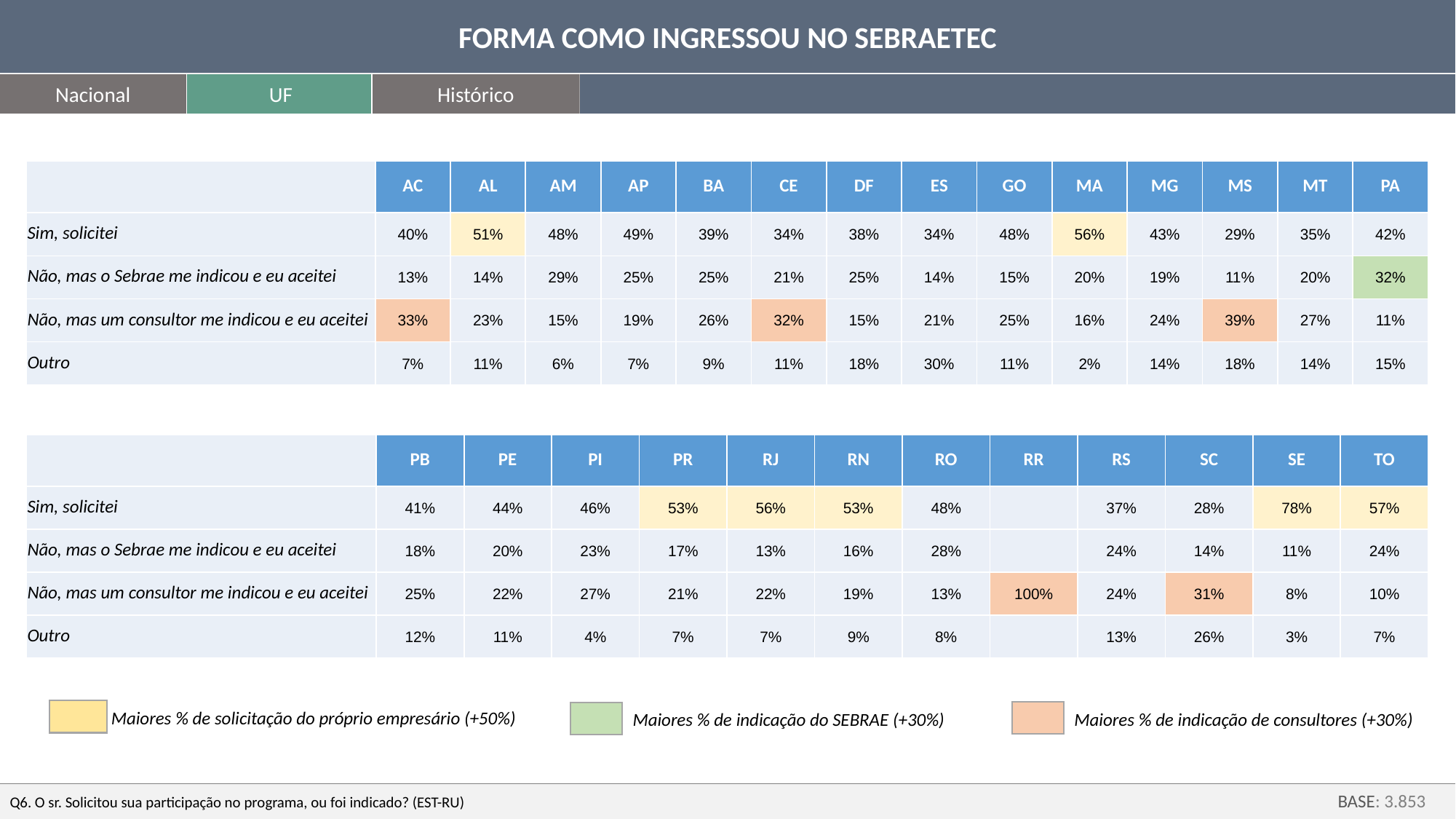

FORMA COMO INGRESSOU NO SEBRAETEC
Nacional
UF
Histórico
|  | AC | AL | AM | AP | BA | CE | DF | ES | GO | MA | MG | MS | MT | PA |
| --- | --- | --- | --- | --- | --- | --- | --- | --- | --- | --- | --- | --- | --- | --- |
| Sim, solicitei | 40% | 51% | 48% | 49% | 39% | 34% | 38% | 34% | 48% | 56% | 43% | 29% | 35% | 42% |
| Não, mas o Sebrae me indicou e eu aceitei | 13% | 14% | 29% | 25% | 25% | 21% | 25% | 14% | 15% | 20% | 19% | 11% | 20% | 32% |
| Não, mas um consultor me indicou e eu aceitei | 33% | 23% | 15% | 19% | 26% | 32% | 15% | 21% | 25% | 16% | 24% | 39% | 27% | 11% |
| Outro | 7% | 11% | 6% | 7% | 9% | 11% | 18% | 30% | 11% | 2% | 14% | 18% | 14% | 15% |
|  | PB | PE | PI | PR | RJ | RN | RO | RR | RS | SC | SE | TO |
| --- | --- | --- | --- | --- | --- | --- | --- | --- | --- | --- | --- | --- |
| Sim, solicitei | 41% | 44% | 46% | 53% | 56% | 53% | 48% |  | 37% | 28% | 78% | 57% |
| Não, mas o Sebrae me indicou e eu aceitei | 18% | 20% | 23% | 17% | 13% | 16% | 28% |  | 24% | 14% | 11% | 24% |
| Não, mas um consultor me indicou e eu aceitei | 25% | 22% | 27% | 21% | 22% | 19% | 13% | 100% | 24% | 31% | 8% | 10% |
| Outro | 12% | 11% | 4% | 7% | 7% | 9% | 8% |  | 13% | 26% | 3% | 7% |

Maiores % de solicitação do próprio empresário (+50%)

Maiores % de indicação de consultores (+30%)
Maiores % de indicação do SEBRAE (+30%)
Q6. O sr. Solicitou sua participação no programa, ou foi indicado? (EST-RU)
BASE: 3.853